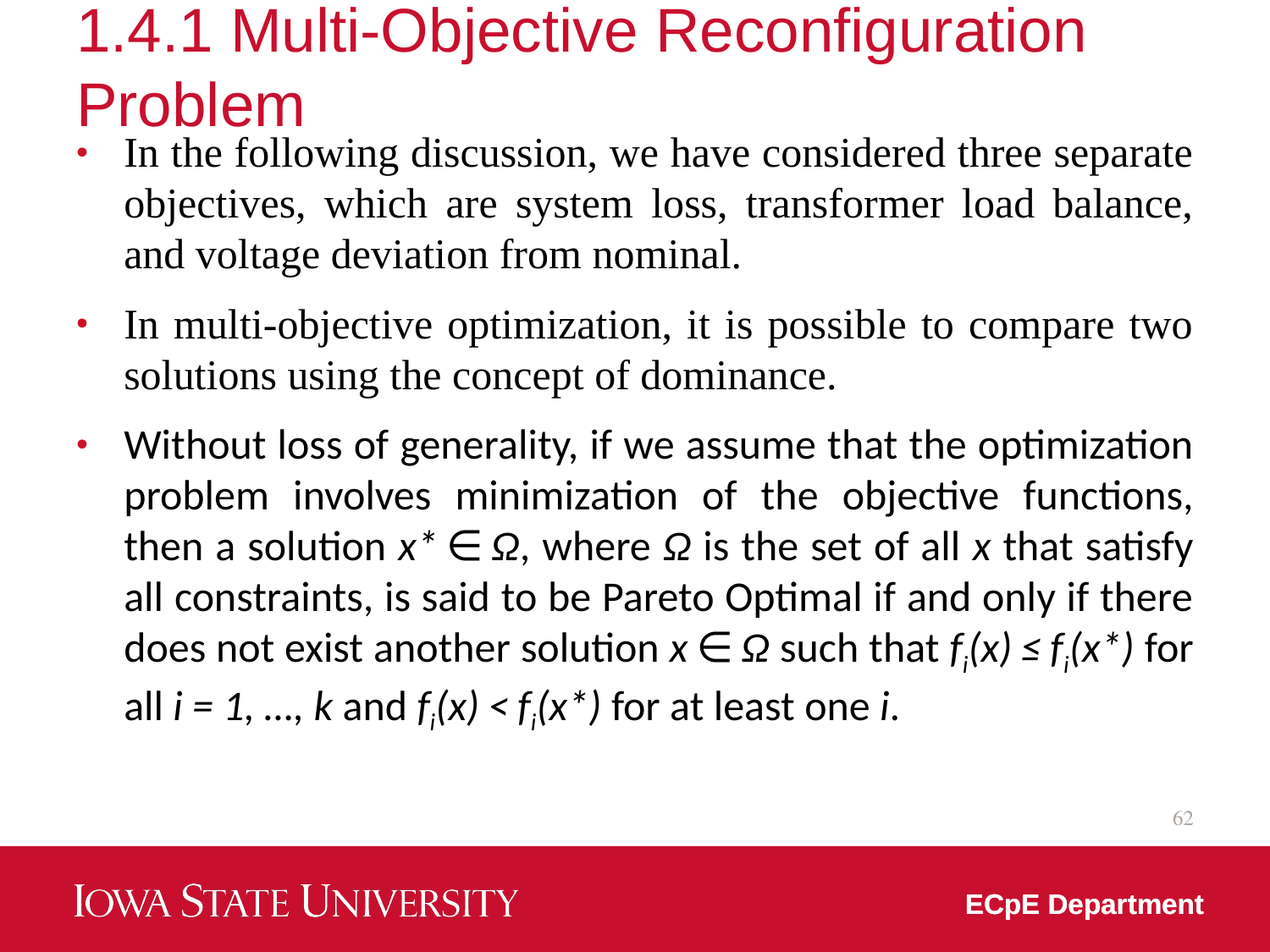

# 1.4.1 Multi-Objective Reconfiguration Problem
In the following discussion, we have considered three separate objectives, which are system loss, transformer load balance, and voltage deviation from nominal.
In multi-objective optimization, it is possible to compare two solutions using the concept of dominance.
Without loss of generality, if we assume that the optimization problem involves minimization of the objective functions, then a solution x* ∈ Ω, where Ω is the set of all x that satisfy all constraints, is said to be Pareto Optimal if and only if there does not exist another solution x ∈ Ω such that fi(x) ≤ fi(x*) for all i = 1, …, k and fi(x) < fi(x*) for at least one i.

62
ECpE Department